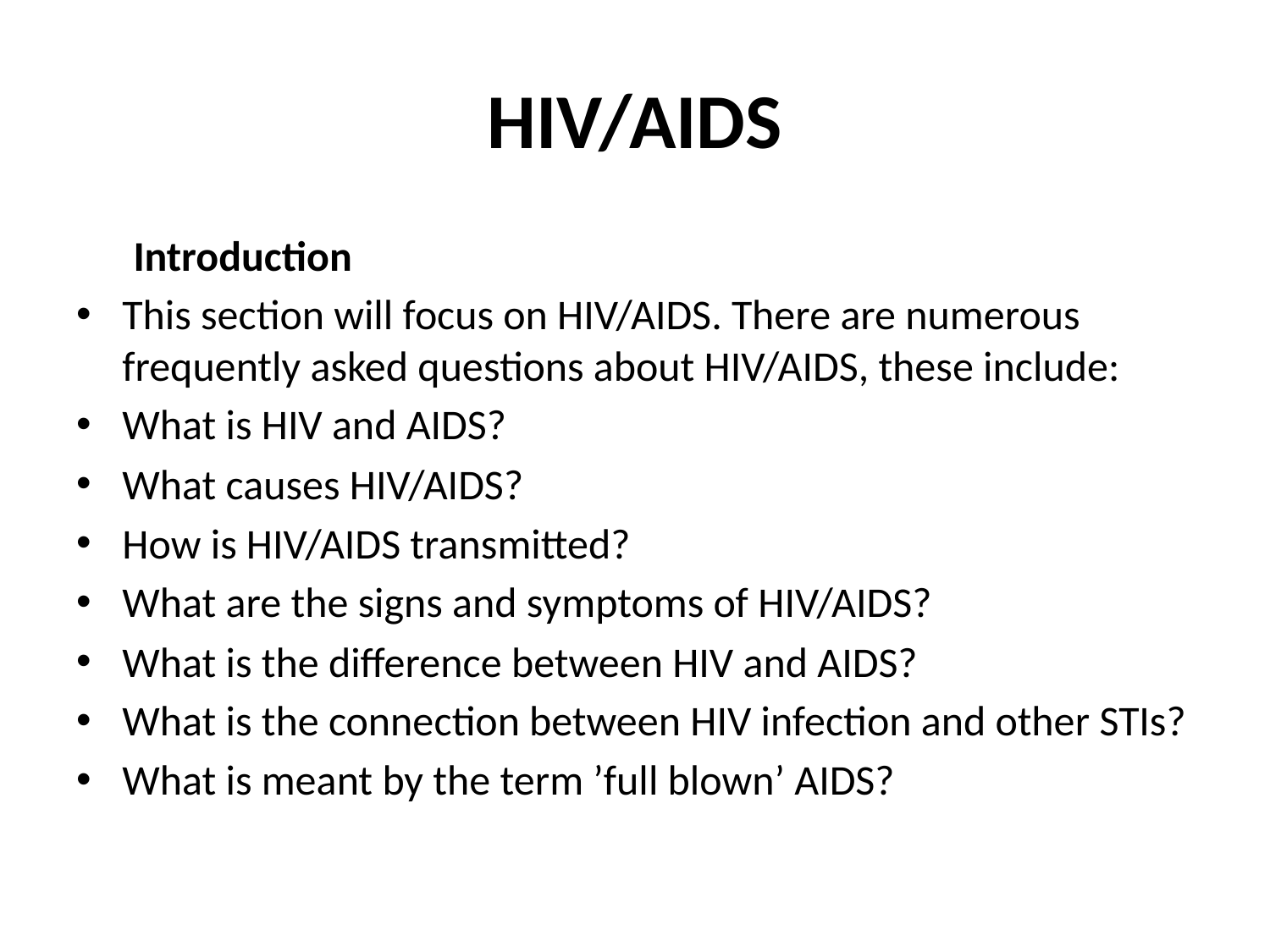

# HIV/AIDS
      Introduction
This section will focus on HIV/AIDS. There are numerous frequently asked questions about HIV/AIDS, these include:
What is HIV and AIDS?
What causes HIV/AIDS?
How is HIV/AIDS transmitted?
What are the signs and symptoms of HIV/AIDS?
What is the difference between HIV and AIDS?
What is the connection between HIV infection and other STIs?
What is meant by the term ’full blown’ AIDS?